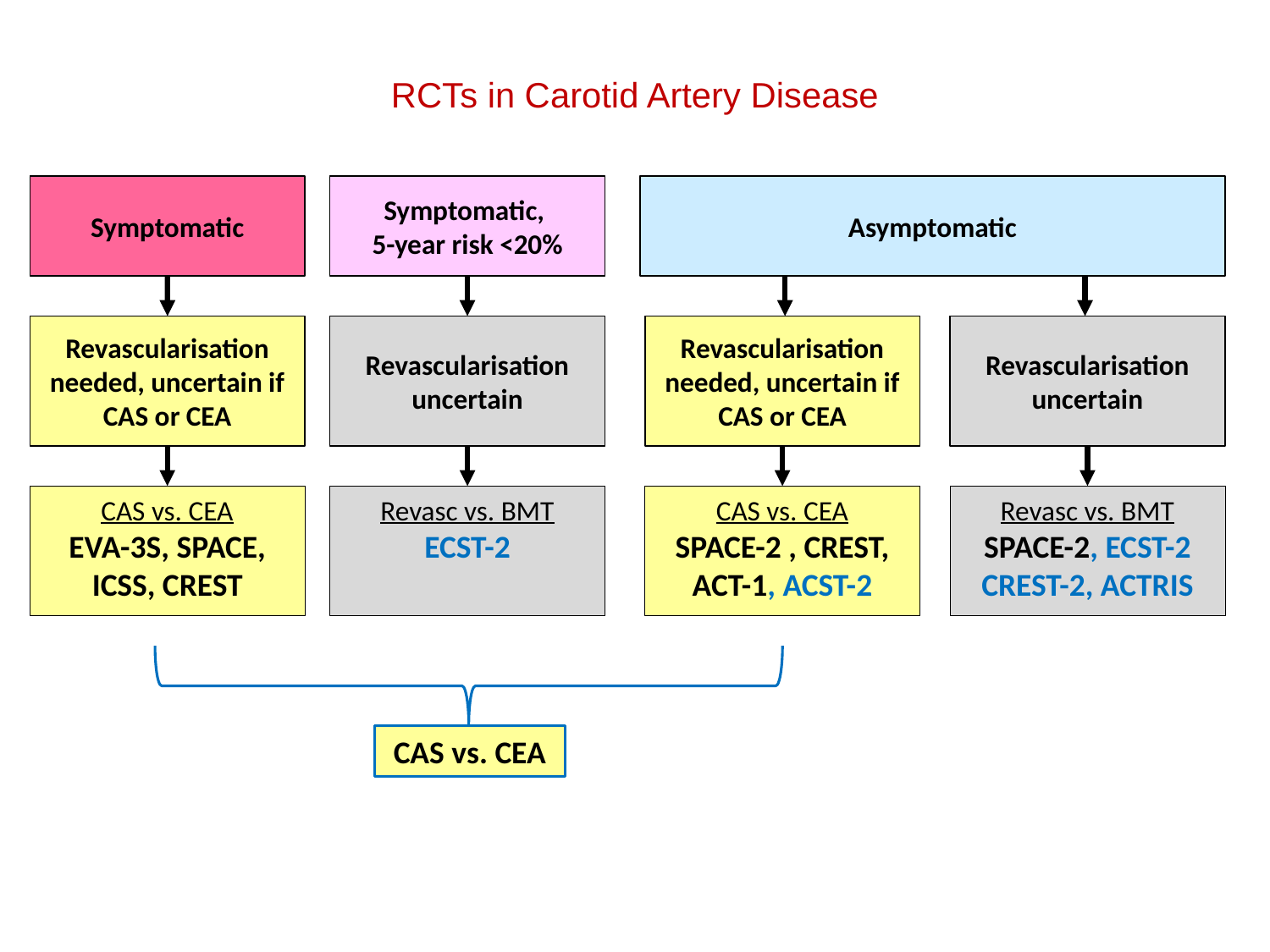

RCTs in Carotid Artery Disease
Symptomatic
Symptomatic,
5-year risk <20%
Asymptomatic

Revascularisation needed, uncertain if CAS or CEA
Revascularisation uncertain
Revascularisation needed, uncertain if CAS or CEA
Revascularisation uncertain

CAS vs. CEA
EVA-3S, SPACE, ICSS, CREST
Revasc vs. BMT
ECST-2
CAS vs. CEA
SPACE-2 , CREST, ACT-1, ACST-2
Revasc vs. BMT SPACE-2, ECST-2
CREST-2, ACTRIS
CAS vs. CEA